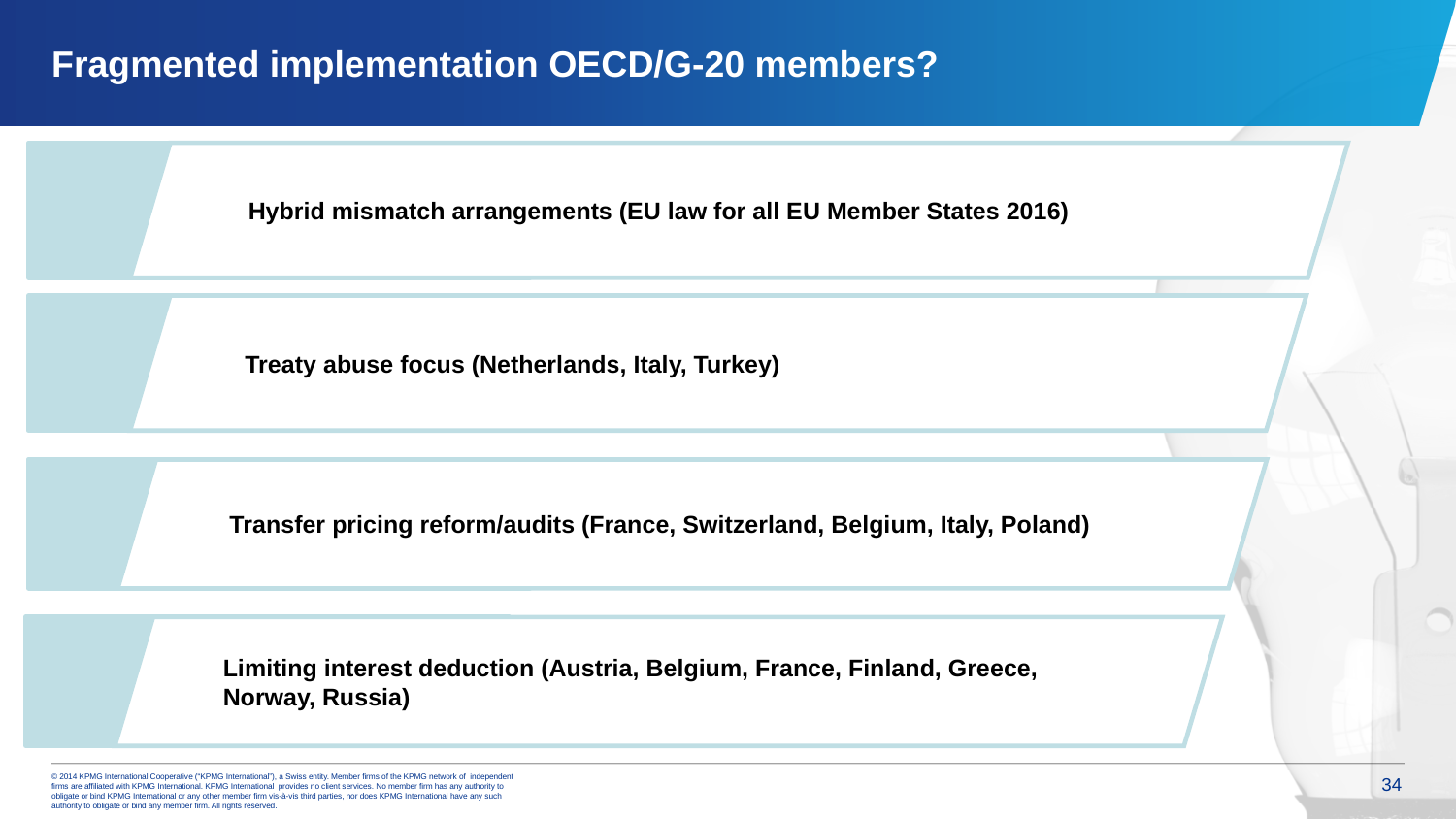

# Fragmented implementation OECD/G-20 members?

Hybrid mismatch arrangements (EU law for all EU Member States 2016)

Treaty abuse focus (Netherlands, Italy, Turkey)

Transfer pricing reform/audits (France, Switzerland, Belgium, Italy, Poland)

Limiting interest deduction (Austria, Belgium, France, Finland, Greece, Norway, Russia)